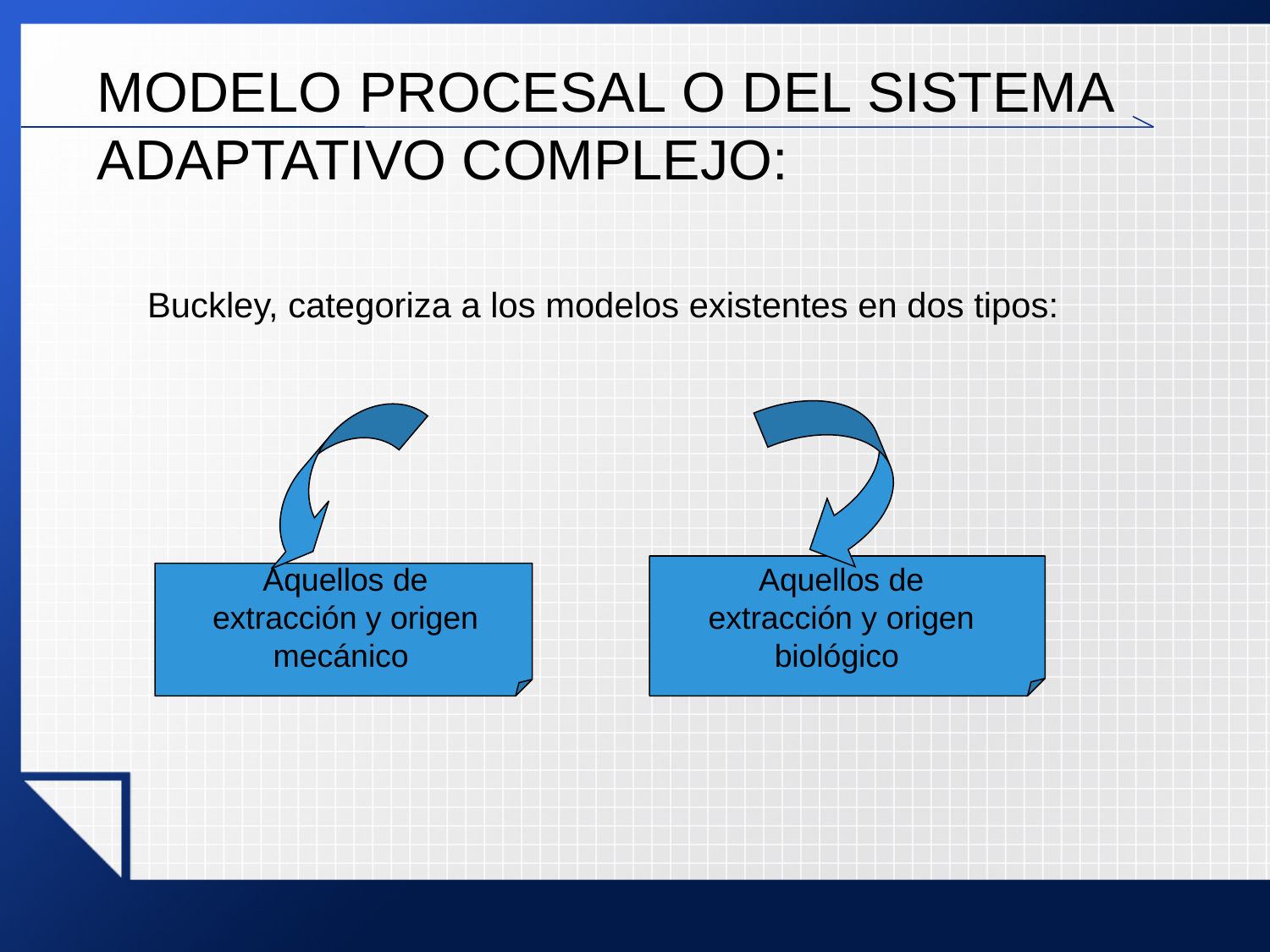

MODELO PROCESAL O DEL SISTEMA ADAPTATIVO COMPLEJO:
Buckley, categoriza a los modelos existentes en dos tipos:

Aquellos de extracción y origen mecánico
Aquellos de extracción y origen biológico